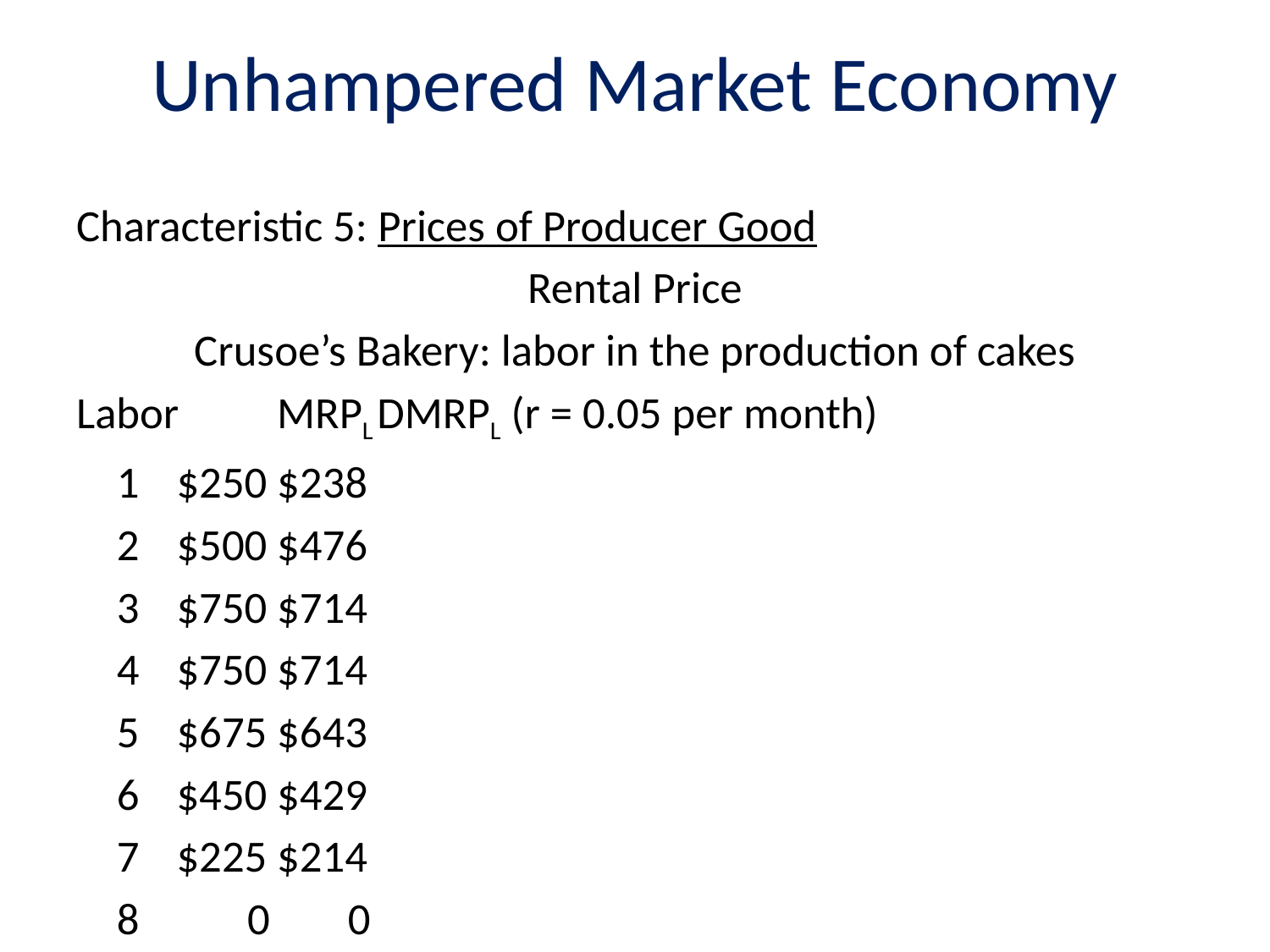

# Unhampered Market Economy
Characteristic 5: Prices of Producer Good
Rental Price
Crusoe’s Bakery: labor in the production of cakes
Labor		MRPL		DMRPL (r = 0.05 per month)
    1		$250		$238
    2		$500		$476
    3		$750		$714
    4		$750		$714
    5		$675		$643
    6		$450		$429
    7		$225		$214
    8		       0		       0